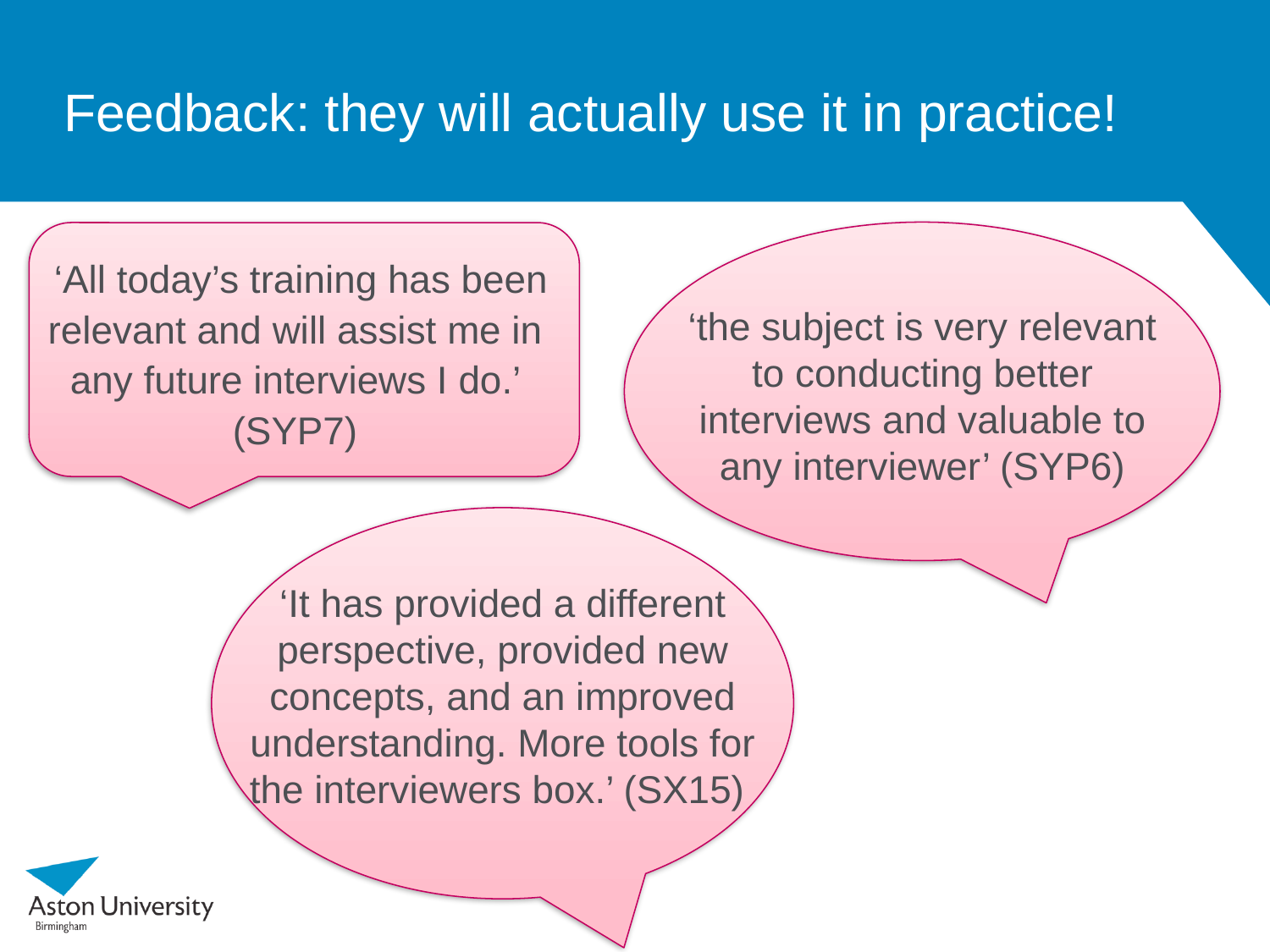

# Feedback: they will actually use it in practice!

 ‘All today’s training has been relevant and will assist me in any future interviews I do.’ (SYP7)
‘the subject is very relevant to conducting better interviews and valuable to any interviewer’ (SYP6)

‘It has provided a different perspective, provided new concepts, and an improved understanding. More tools for the interviewers box.’ (SX15)